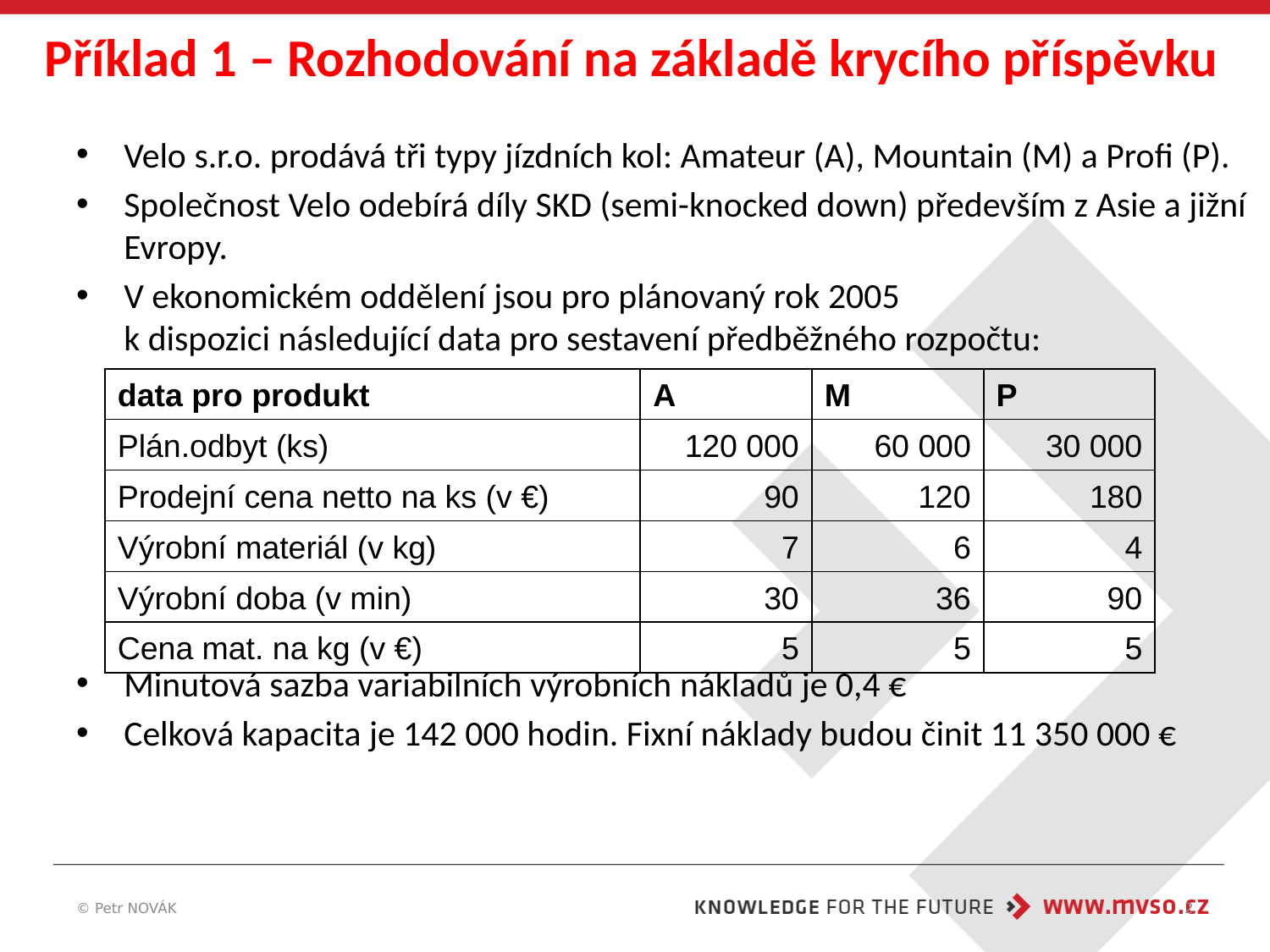

# Příklad 1 – Rozhodování na základě krycího příspěvku
Velo s.r.o. prodává tři typy jízdních kol: Amateur (A), Mountain (M) a Profi (P).
Společnost Velo odebírá díly SKD (semi-knocked down) především z Asie a jižní Evropy.
V ekonomickém oddělení jsou pro plánovaný rok 2005
k dispozici následující data pro sestavení předběžného rozpočtu:

Minutová sazba variabilních výrobních nákladů je 0,4 €
Celková kapacita je 142 000 hodin. Fixní náklady budou činit 11 350 000 €
| data pro produkt | A | M | P |
| --- | --- | --- | --- |
| Plán.odbyt (ks) | 120 000 | 60 000 | 30 000 |
| Prodejní cena netto na ks (v €) | 90 | 120 | 180 |
| Výrobní materiál (v kg) | 7 | 6 | 4 |
| Výrobní doba (v min) | 30 | 36 | 90 |
| Cena mat. na kg (v €) | 5 | 5 | 5 |
© Petr NOVÁK
2